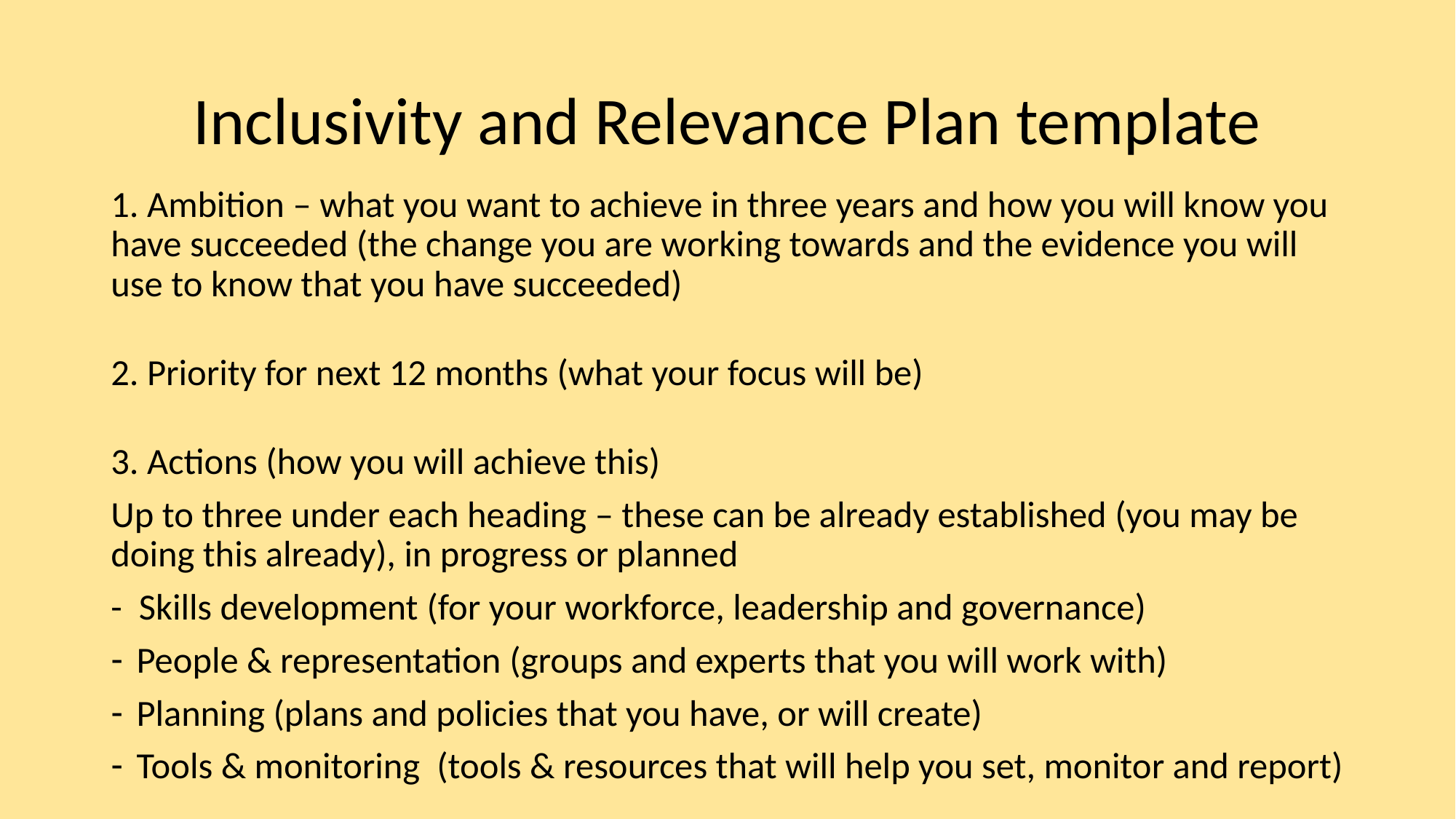

# Inclusivity and Relevance Plan template
1. Ambition – what you want to achieve in three years and how you will know you have succeeded (the change you are working towards and the evidence you will use to know that you have succeeded)

2. Priority for next 12 months (what your focus will be)

3. Actions (how you will achieve this)
Up to three under each heading – these can be already established (you may be doing this already), in progress or planned
-  Skills development (for your workforce, leadership and governance)
People & representation (groups and experts that you will work with)
Planning (plans and policies that you have, or will create)
Tools & monitoring  (tools & resources that will help you set, monitor and report)